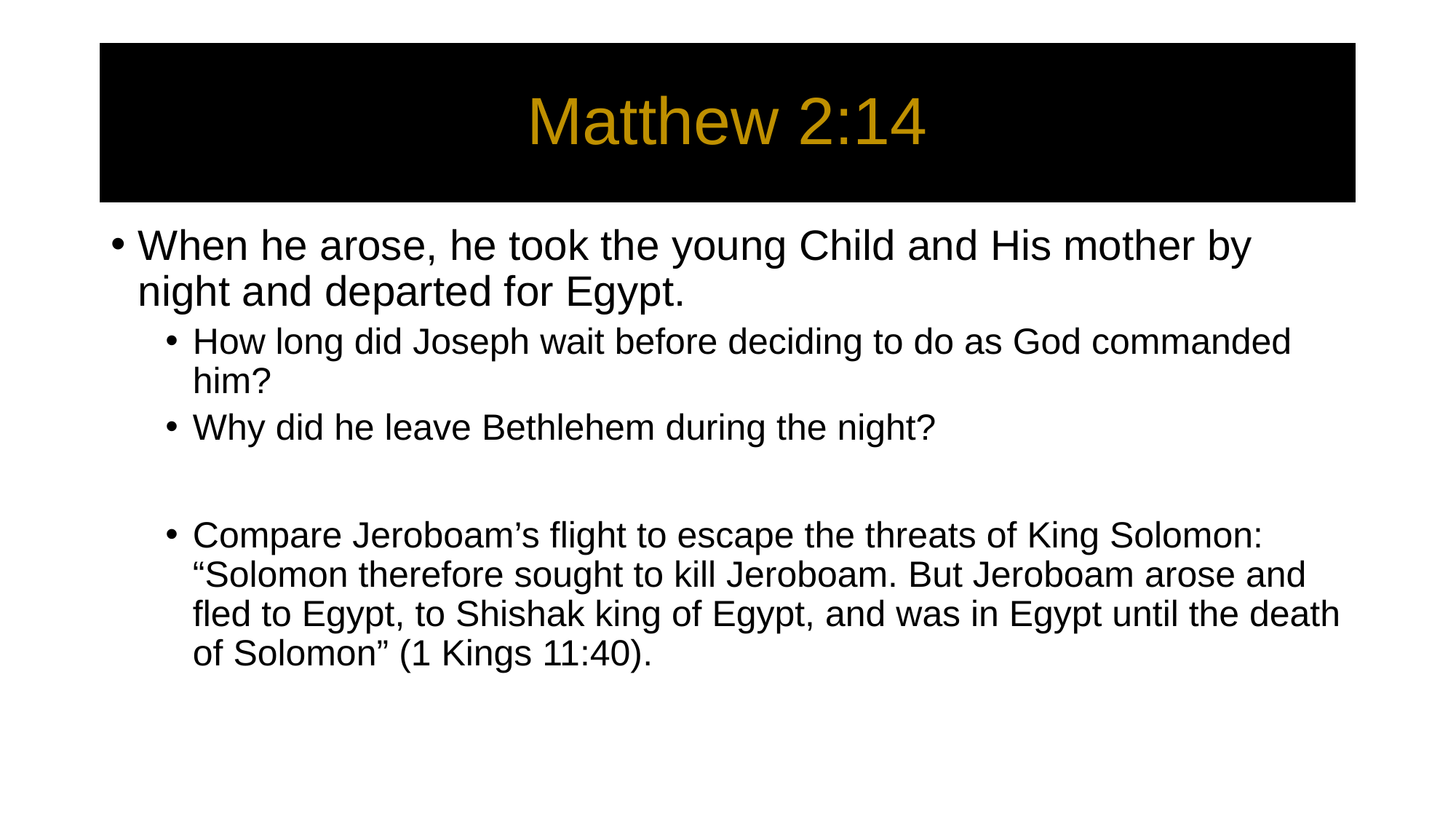

# Matthew 2:14
When he arose, he took the young Child and His mother by night and departed for Egypt.
How long did Joseph wait before deciding to do as God commanded him?
Why did he leave Bethlehem during the night?

Compare Jeroboam’s flight to escape the threats of King Solomon: “Solomon therefore sought to kill Jeroboam. But Jeroboam arose and fled to Egypt, to Shishak king of Egypt, and was in Egypt until the death of Solomon” (1 Kings 11:40).